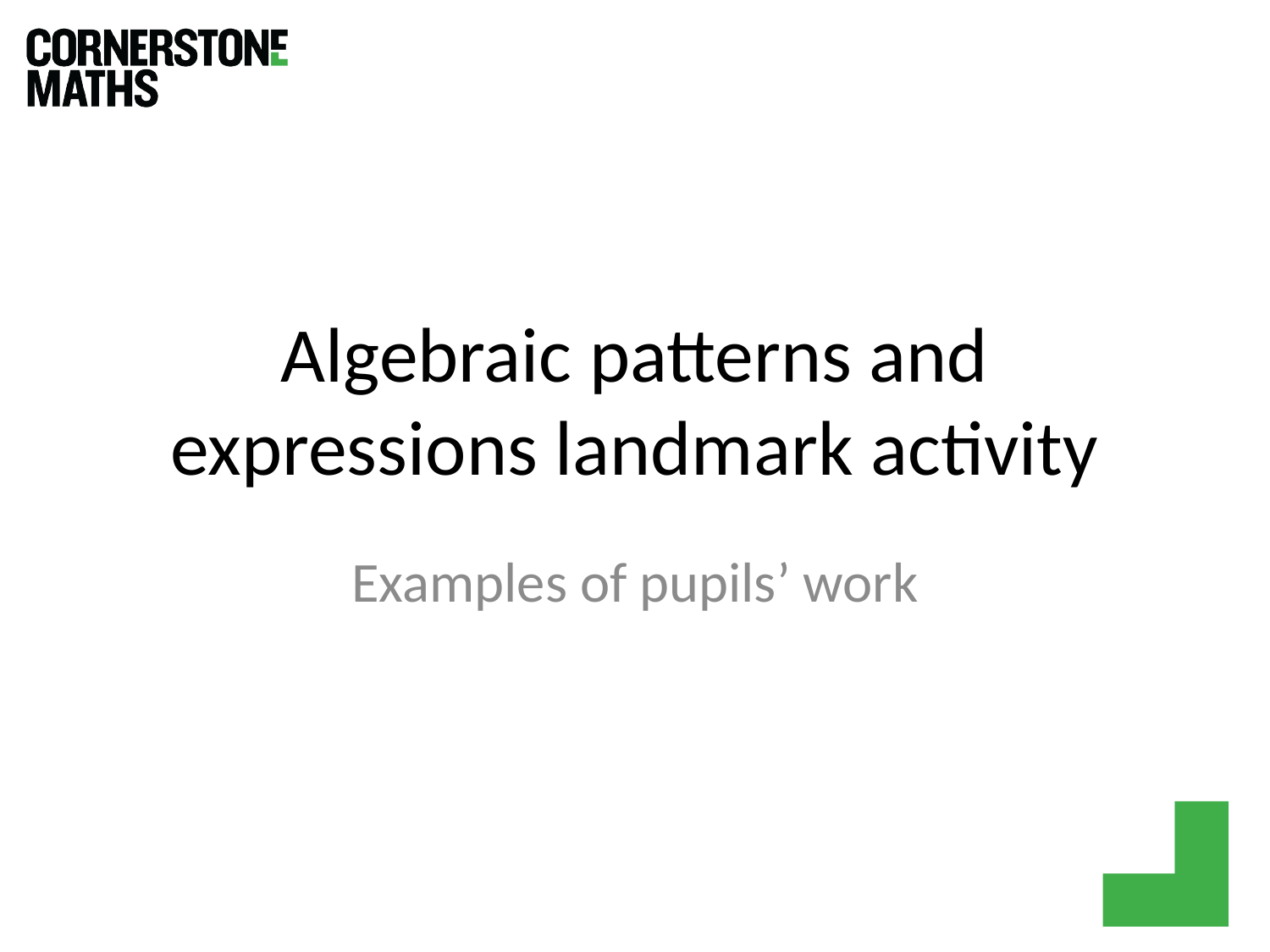

# Algebraic patterns and expressions landmark activity
Examples of pupils’ work